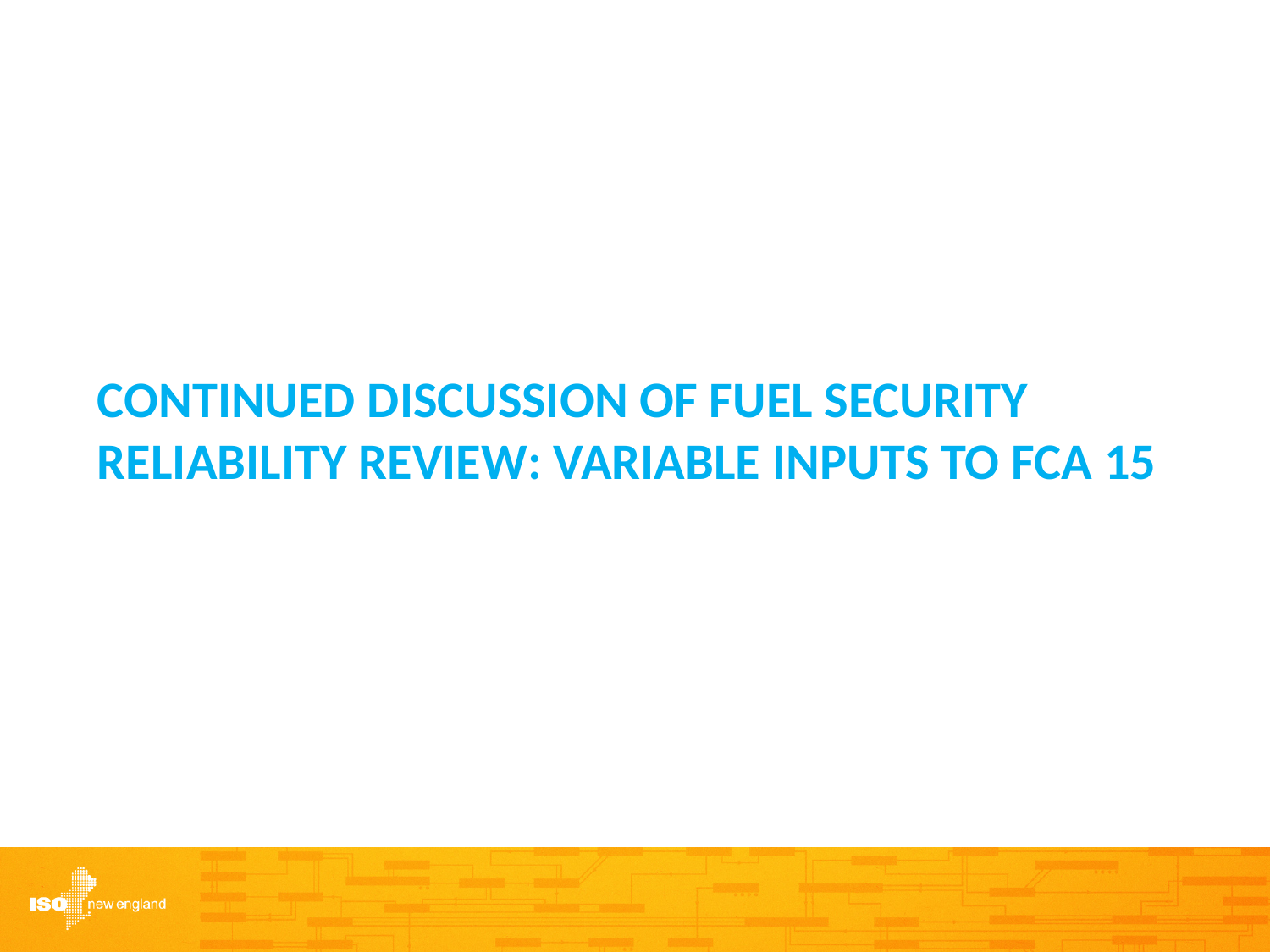

# Continued Discussion OF fuel security reliability review: variable INPUTS TO FCA 15